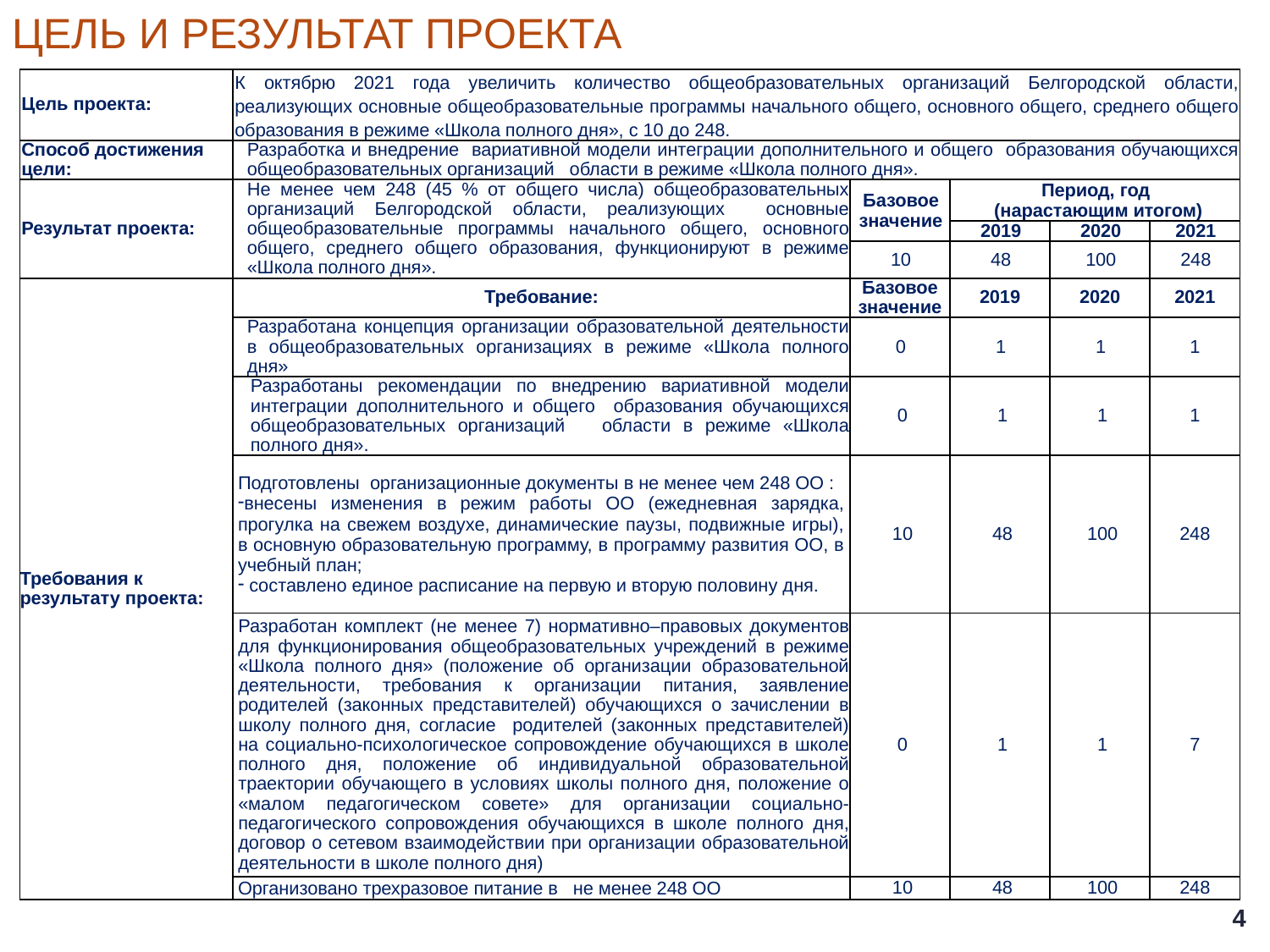

# Цель и результат проекта
| Цель проекта: | К октябрю 2021 года увеличить количество общеобразовательных организаций Белгородской области, реализующих основные общеобразовательные программы начального общего, основного общего, среднего общего образования в режиме «Школа полного дня», с 10 до 248. |  |  |  |  |
| --- | --- | --- | --- | --- | --- |
| Способ достижения цели: | Разработка и внедрение вариативной модели интеграции дополнительного и общего образования обучающихся общеобразовательных организаций области в режиме «Школа полного дня». |  |  |  |  |
| Результат проекта: | Не менее чем 248 (45 % от общего числа) общеобразовательных организаций Белгородской области, реализующих основные общеобразовательные программы начального общего, основного общего, среднего общего образования, функционируют в режиме «Школа полного дня». | Базовое значение | Период, год (нарастающим итогом) |  |  |
|  |  |  | 2019 | 2020 | 2021 |
|  |  | 10 | 48 | 100 | 248 |
| Требования к результату проекта: | Требование: | Базовое значение | 2019 | 2020 | 2021 |
|  | Разработана концепция организации образовательной деятельности в общеобразовательных организациях в режиме «Школа полного дня» | 0 | 1 | 1 | 1 |
|  | Разработаны рекомендации по внедрению вариативной модели интеграции дополнительного и общего образования обучающихся общеобразовательных организаций области в режиме «Школа полного дня». | 0 | 1 | 1 | 1 |
|  | Подготовлены организационные документы в не менее чем 248 ОО : внесены изменения в режим работы ОО (ежедневная зарядка, прогулка на свежем воздухе, динамические паузы, подвижные игры), в основную образовательную программу, в программу развития ОО, в учебный план; составлено единое расписание на первую и вторую половину дня. | 10 | 48 | 100 | 248 |
|  | Разработан комплект (не менее 7) нормативно–правовых документов для функционирования общеобразовательных учреждений в режиме «Школа полного дня» (положение об организации образовательной деятельности, требования к организации питания, заявление родителей (законных представителей) обучающихся о зачислении в школу полного дня, согласие родителей (законных представителей) на социально-психологическое сопровождение обучающихся в школе полного дня, положение об индивидуальной образовательной траектории обучающего в условиях школы полного дня, положение о «малом педагогическом совете» для организации социально-педагогического сопровождения обучающихся в школе полного дня, договор о сетевом взаимодействии при организации образовательной деятельности в школе полного дня) | 0 | 1 | 1 | 7 |
|  | Организовано трехразовое питание в не менее 248 ОО | 10 | 48 | 100 | 248 |
4